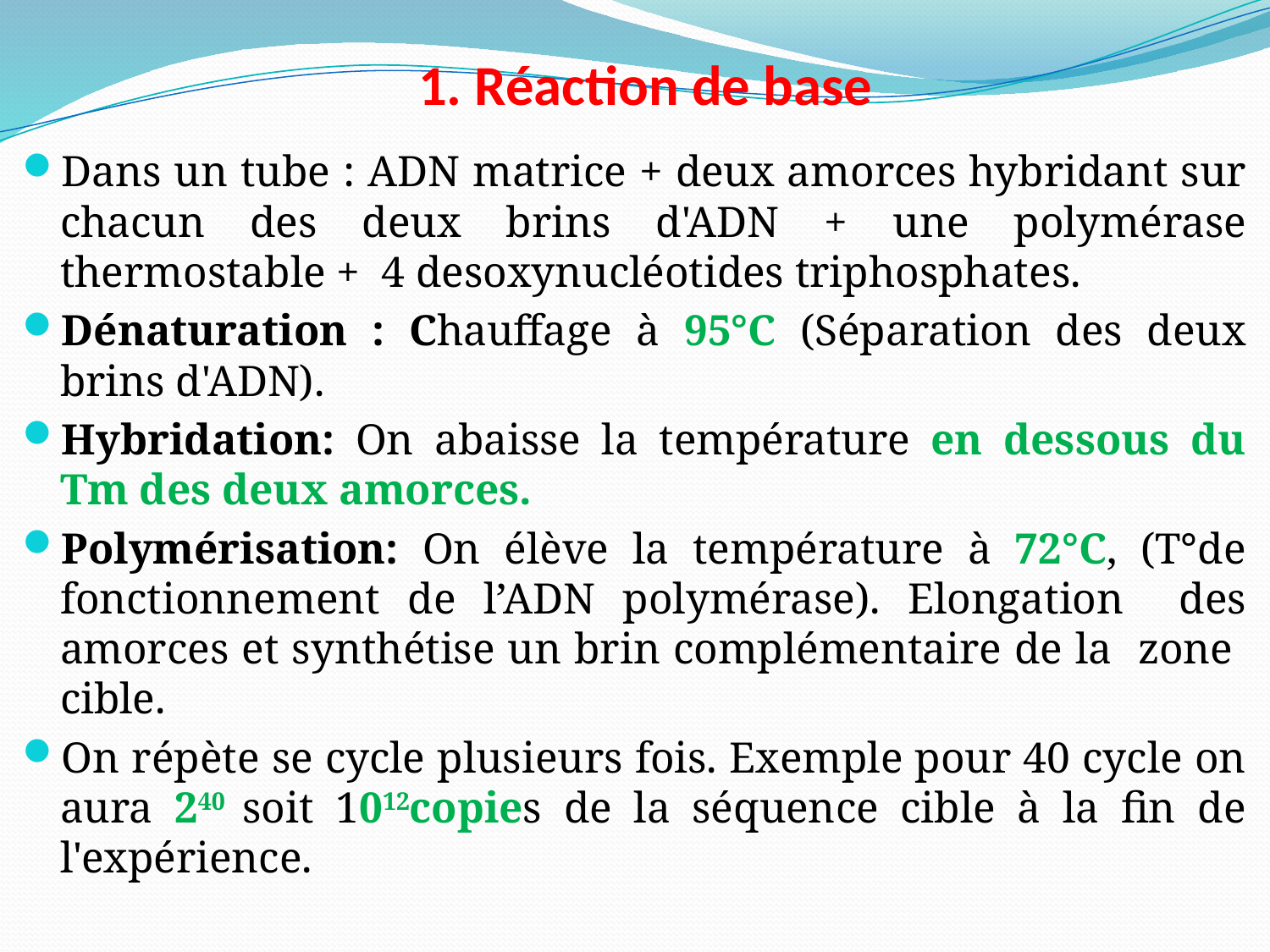

# 1. Réaction de base
Dans un tube : ADN matrice + deux amorces hybridant sur chacun des deux brins d'ADN + une polymérase thermostable +  4 desoxynucléotides triphosphates.
Dénaturation : Chauffage à 95°C (Séparation des deux brins d'ADN).
Hybridation: On abaisse la température en dessous du Tm des deux amorces.
Polymérisation: On élève la température à 72°C, (T°de fonctionnement de l’ADN polymérase). Elongation  des amorces et synthétise un brin complémentaire de la  zone  cible.
On répète se cycle plusieurs fois. Exemple pour 40 cycle on aura 240 soit 1012copies de la séquence cible à la fin de l'expérience.